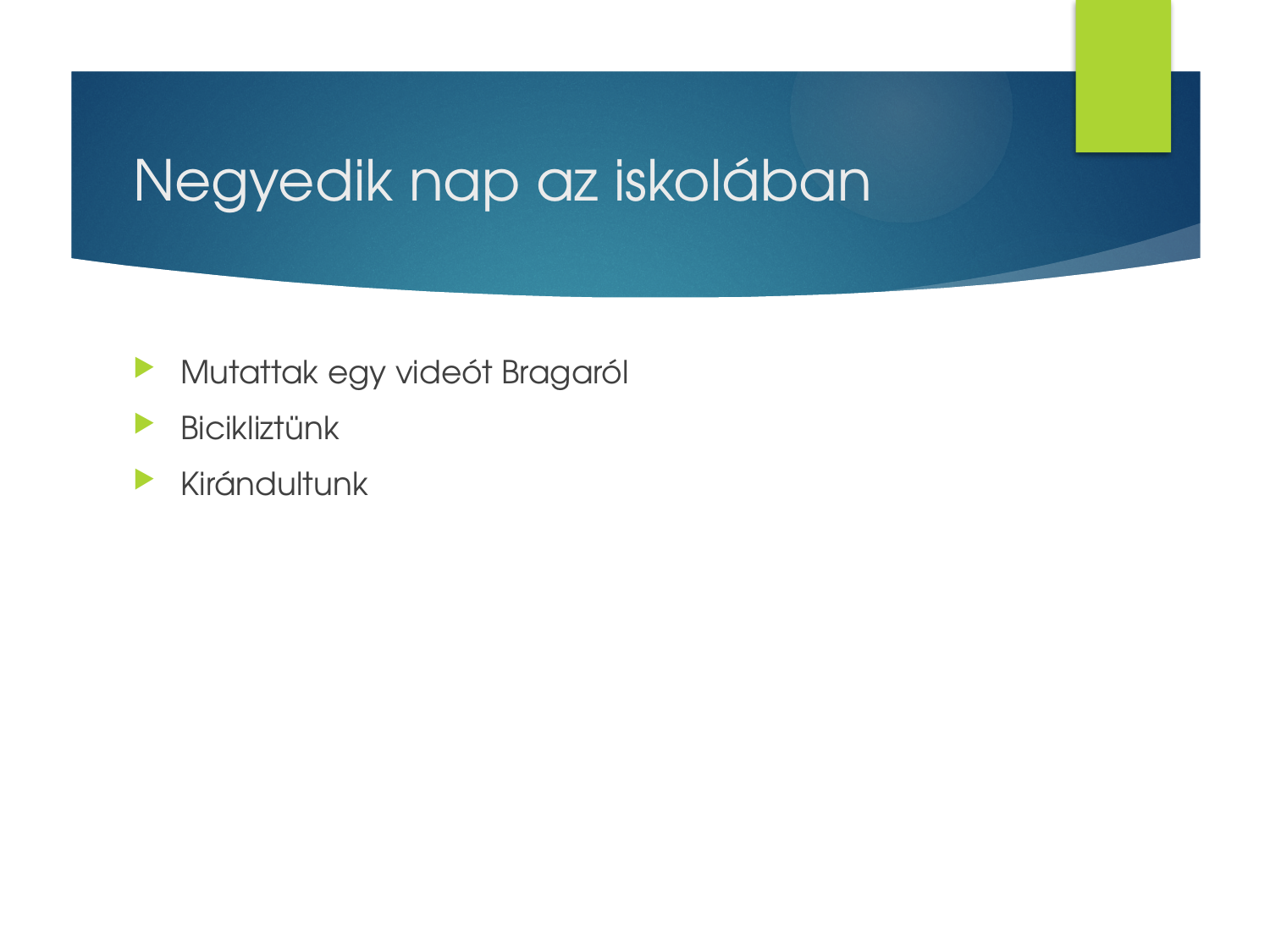

# Negyedik nap az iskolában
Mutattak egy videót Bragaról
Bicikliztünk
Kirándultunk